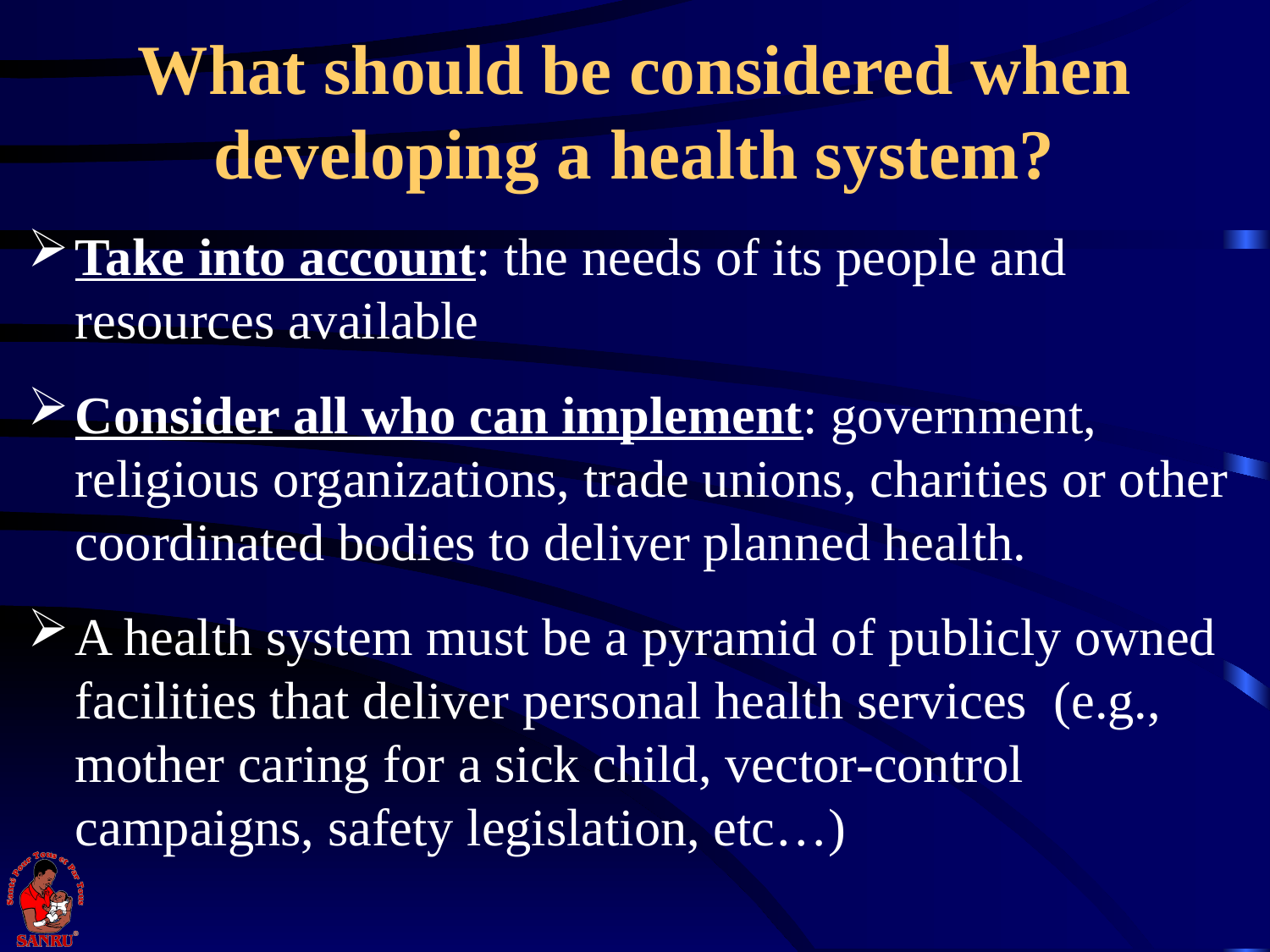

# What should be considered when developing a health system?
Take into account: the needs of its people and resources available
Consider all who can implement: government, religious organizations, trade unions, charities or other coordinated bodies to deliver planned health.
A health system must be a pyramid of publicly owned facilities that deliver personal health services  (e.g., mother caring for a sick child, vector-control campaigns, safety legislation, etc…)